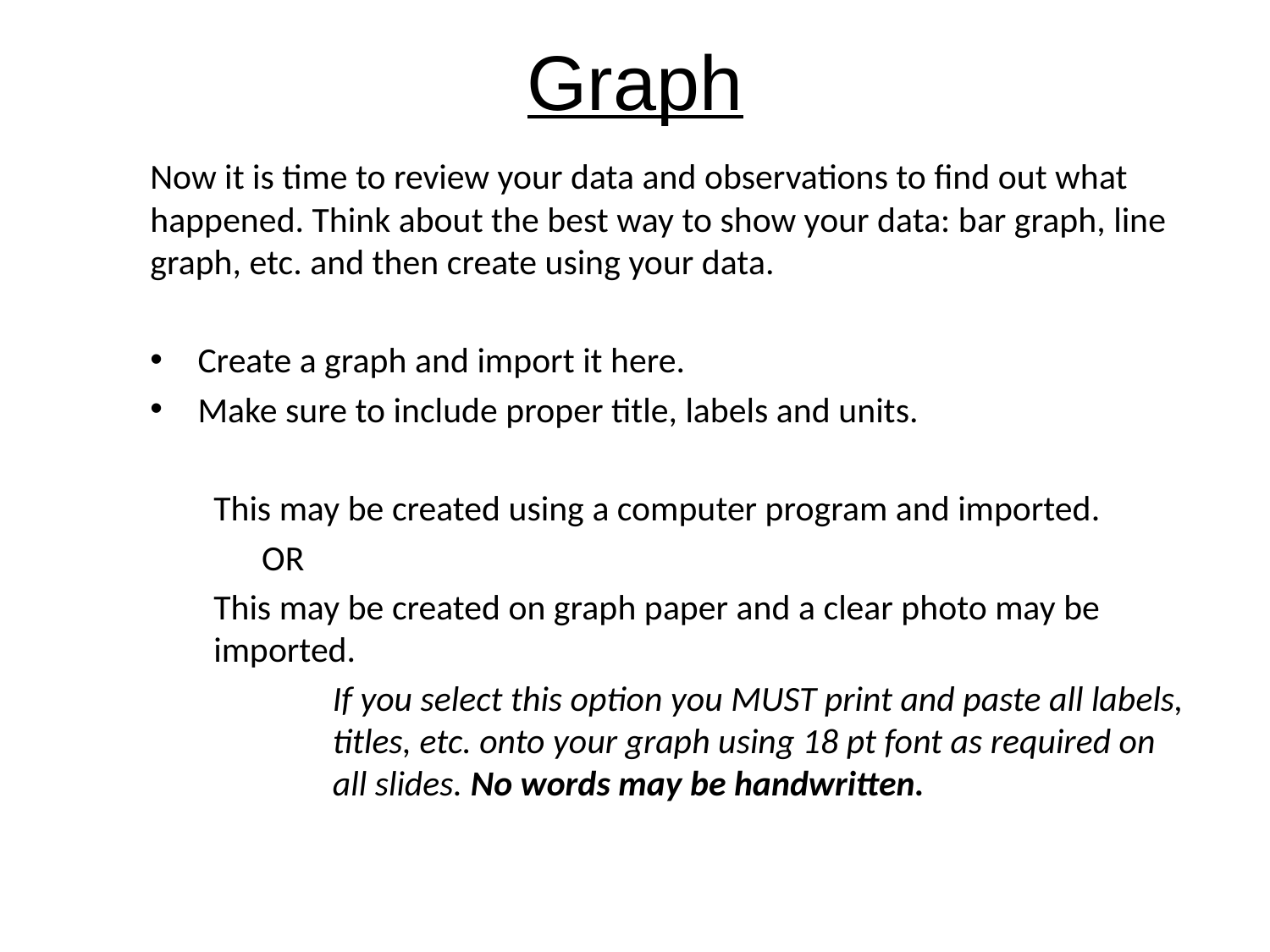

# Graph
Now it is time to review your data and observations to find out what happened. Think about the best way to show your data: bar graph, line graph, etc. and then create using your data.

Create a graph and import it here.
Make sure to include proper title, labels and units.

This may be created using a computer program and imported.
      OR
This may be created on graph paper and a clear photo may be imported.
If you select this option you MUST print and paste all labels, titles, etc. onto your graph using 18 pt font as required on all slides. No words may be handwritten.